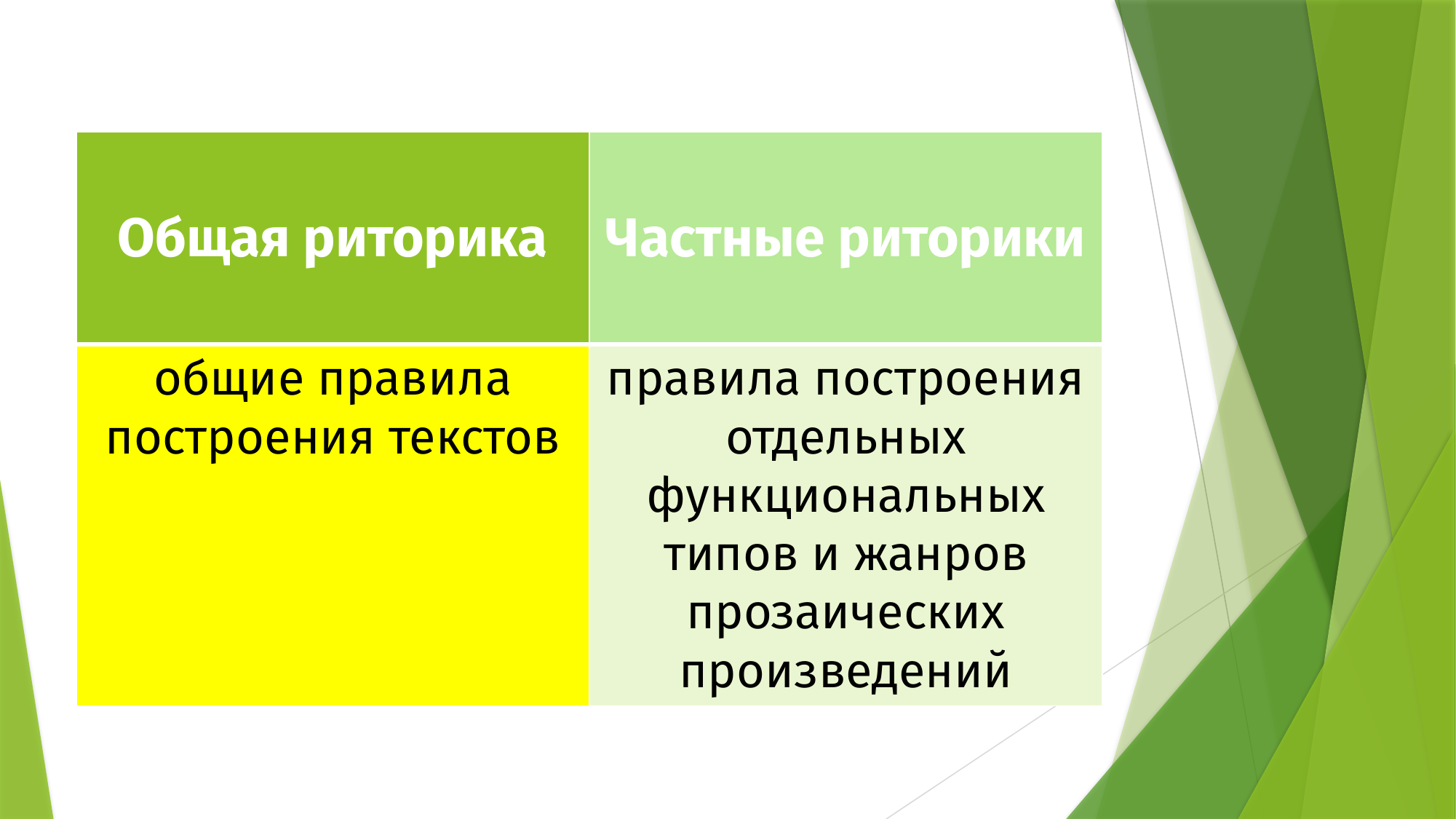

| Общая риторика | Частные риторики |
| --- | --- |
| общие правила построения текстов | правила построения отдельных функциональных типов и жанров прозаических произведений |